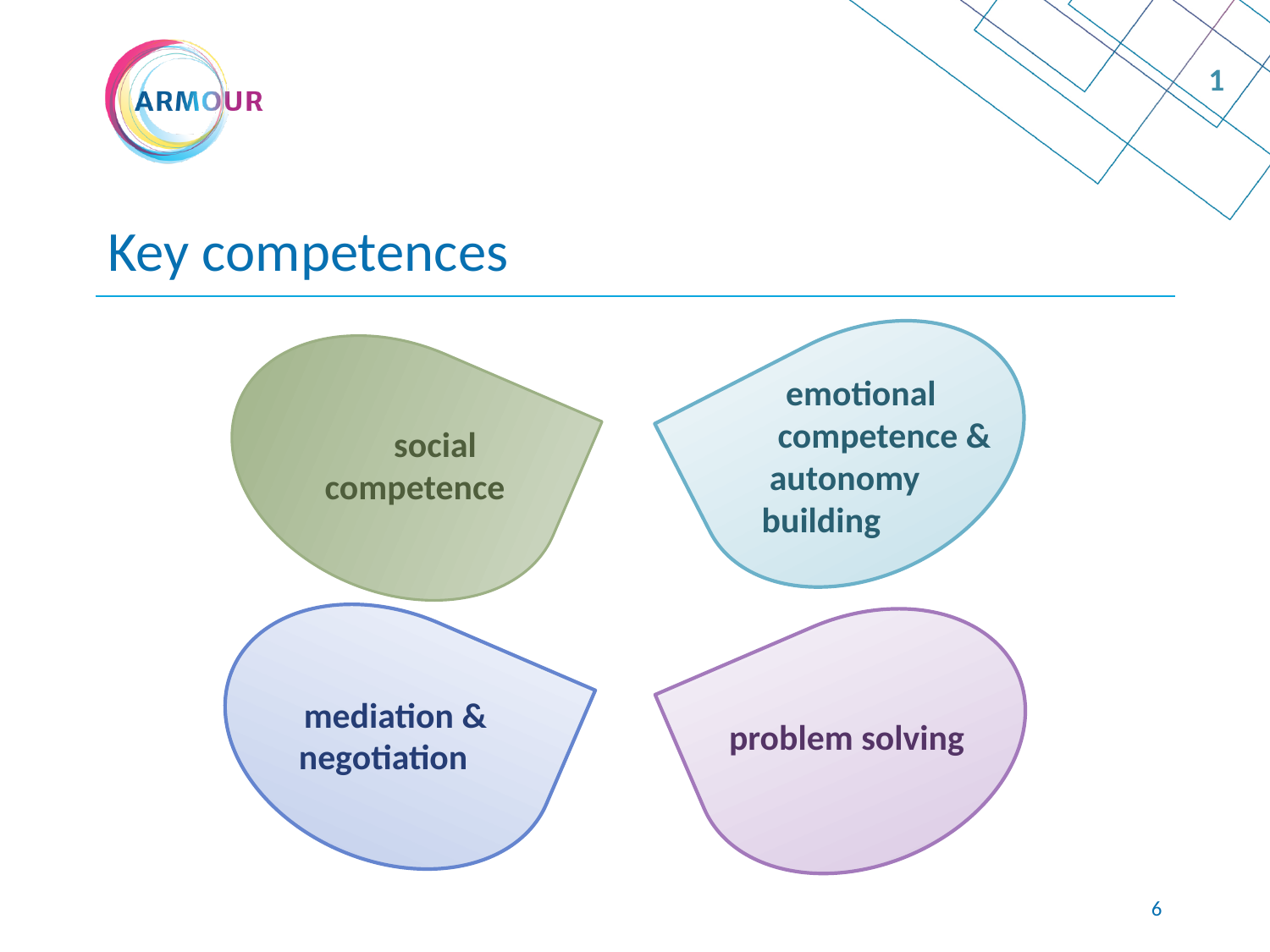

1
# Key competences

   emotional
  competence &
 autonomy
building

        social
competence

mediation &
negotiation

problem solving

6